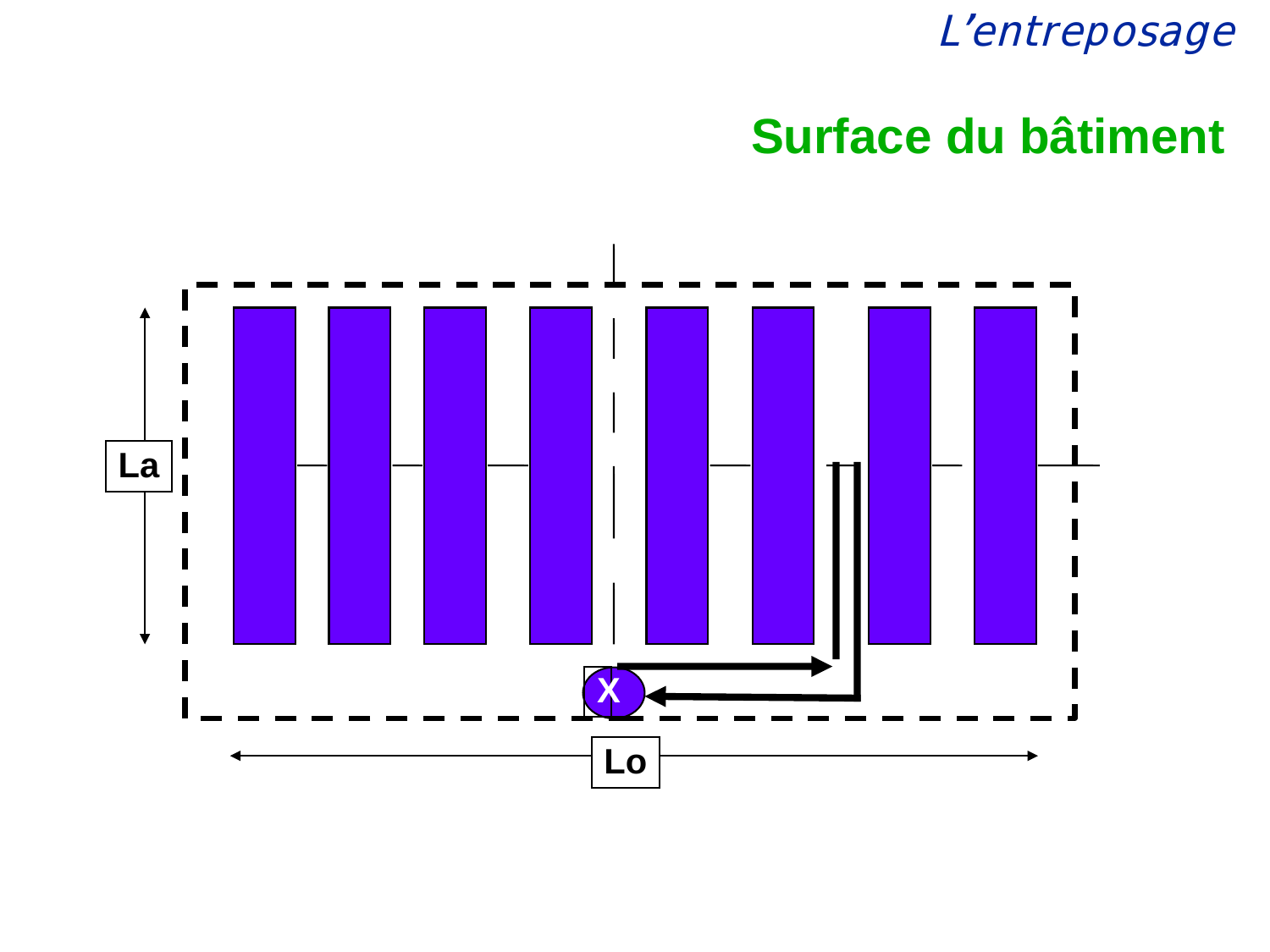

# Surface du bâtiment

La

X

Lo